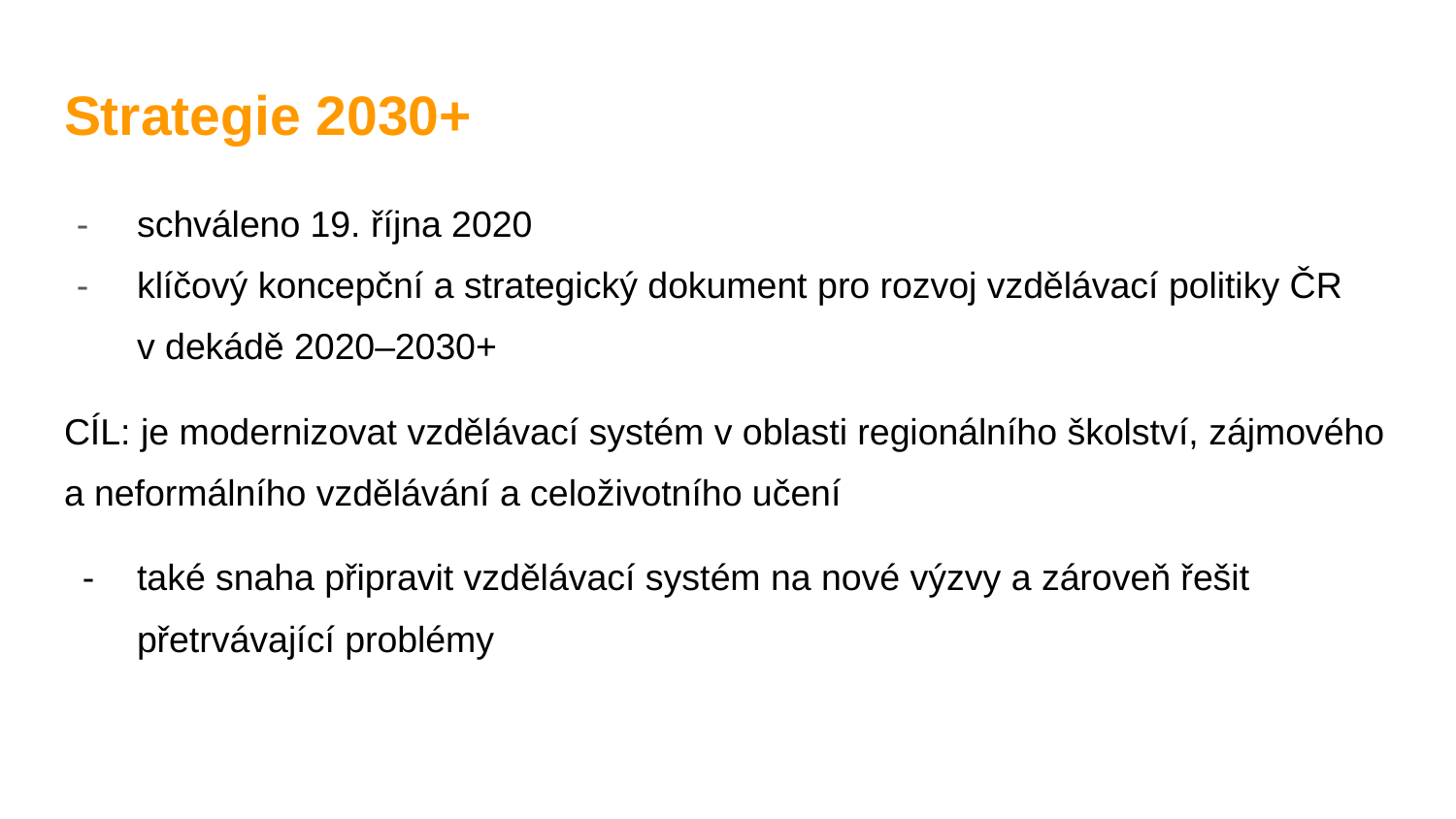

# Strategie 2030+
schváleno 19. října 2020
klíčový koncepční a strategický dokument pro rozvoj vzdělávací politiky ČR
v dekádě 2020–2030+
CÍL: je modernizovat vzdělávací systém v oblasti regionálního školství, zájmového a neformálního vzdělávání a celoživotního učení
také snaha připravit vzdělávací systém na nové výzvy a zároveň řešit přetrvávající problémy